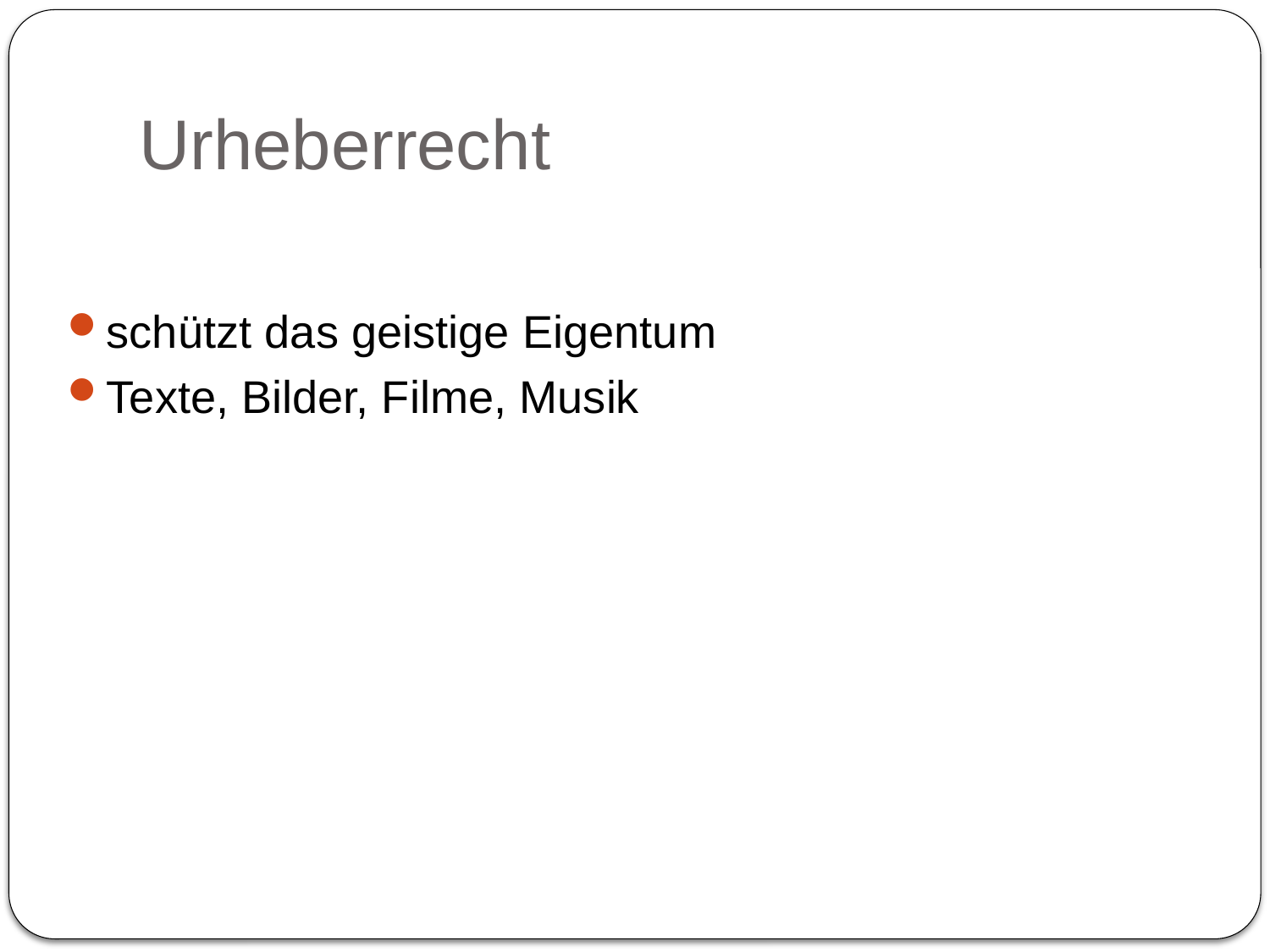

# Urheberrecht
schützt das geistige Eigentum
Texte, Bilder, Filme, Musik